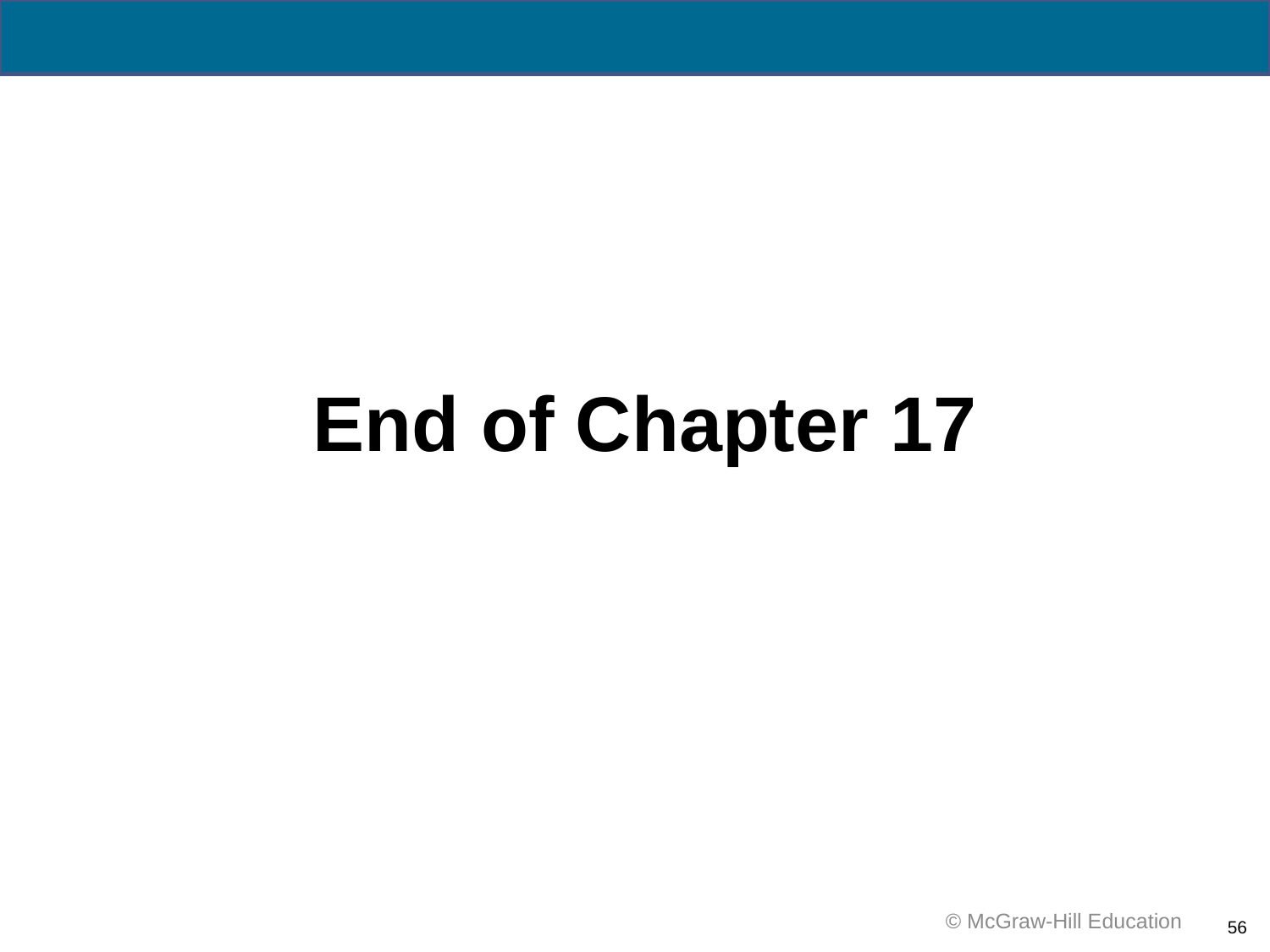

End of Chapter 17
 © McGraw-Hill Education
56